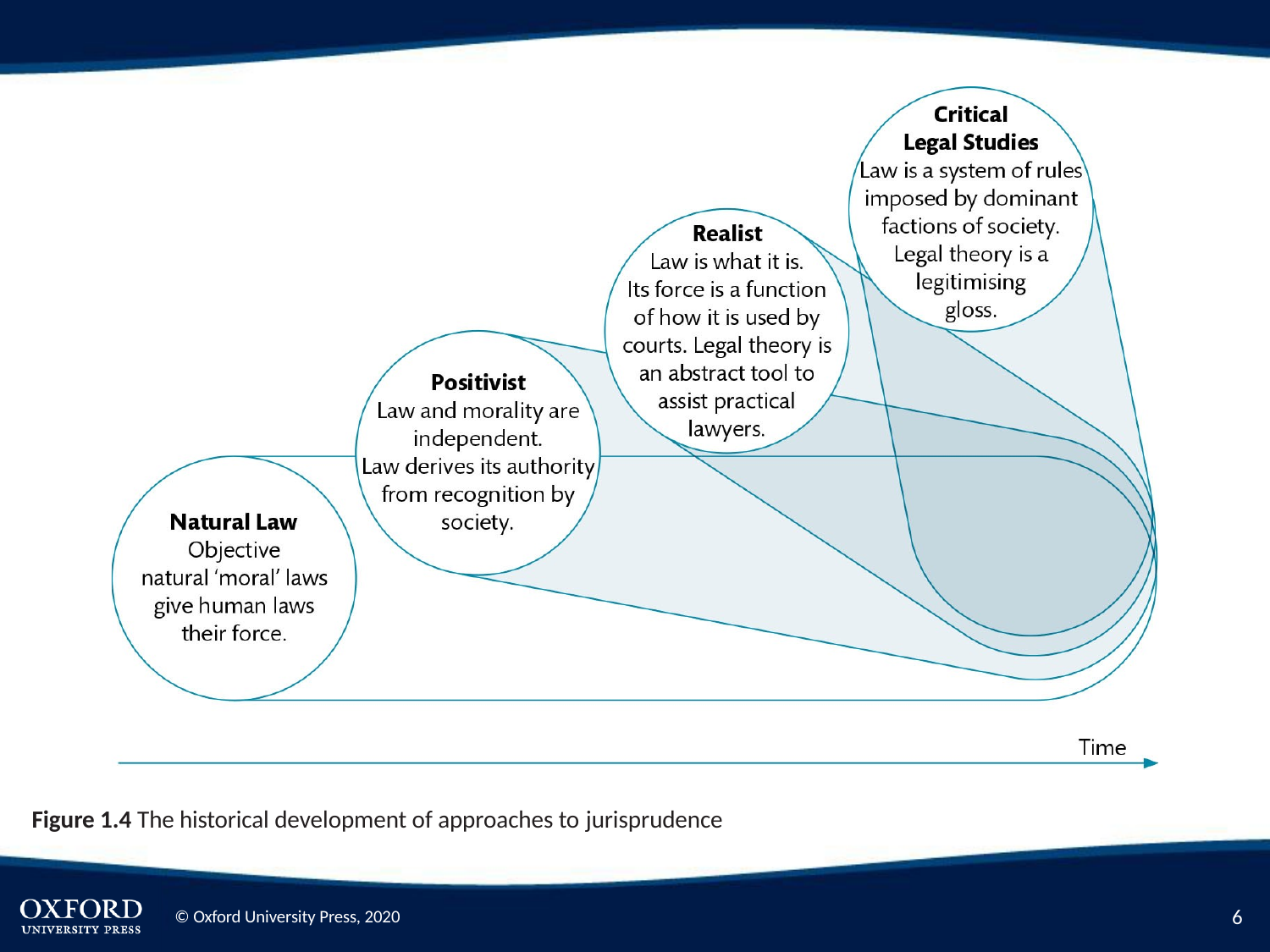

Figure 1.4 The historical development of approaches to jurisprudence
6
© Oxford University Press, 2020